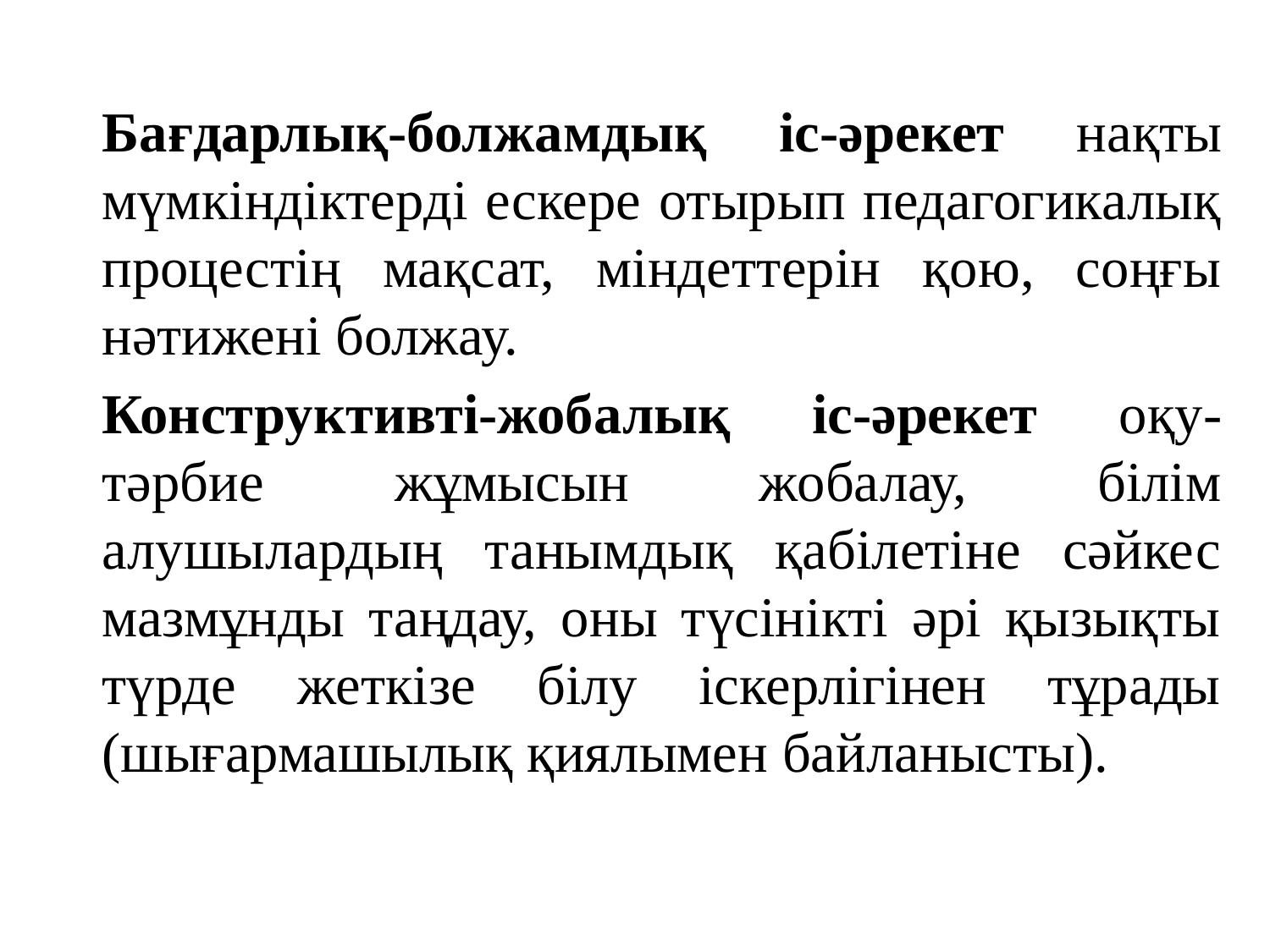

Бағдарлық-болжамдық іс-әрекет нақты мүмкіндіктерді ескере отырып педагогикалық процестің мақсат, міндеттерін қою, соңғы нәтижені болжау.
Конструктивті-жобалық іс-әрекет оқу-тәрбие жұмысын жобалау, білім алушылардың танымдық қабілетіне сәйкес мазмұнды таңдау, оны түсінікті әрі қызықты түрде жеткізе білу іскерлігінен тұрады (шығармашылық қиялымен байланысты).